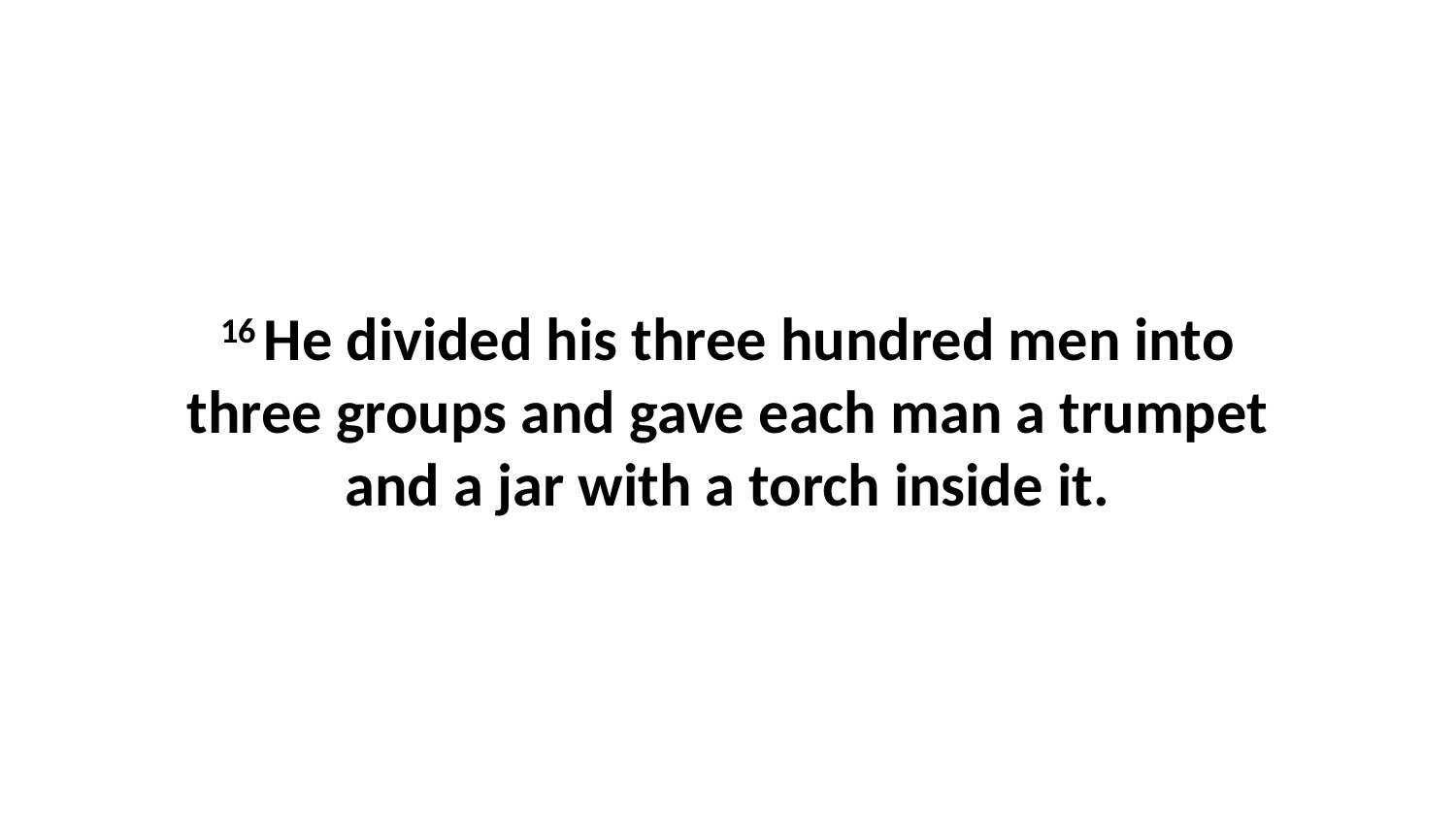

16 He divided his three hundred men into three groups and gave each man a trumpet and a jar with a torch inside it.